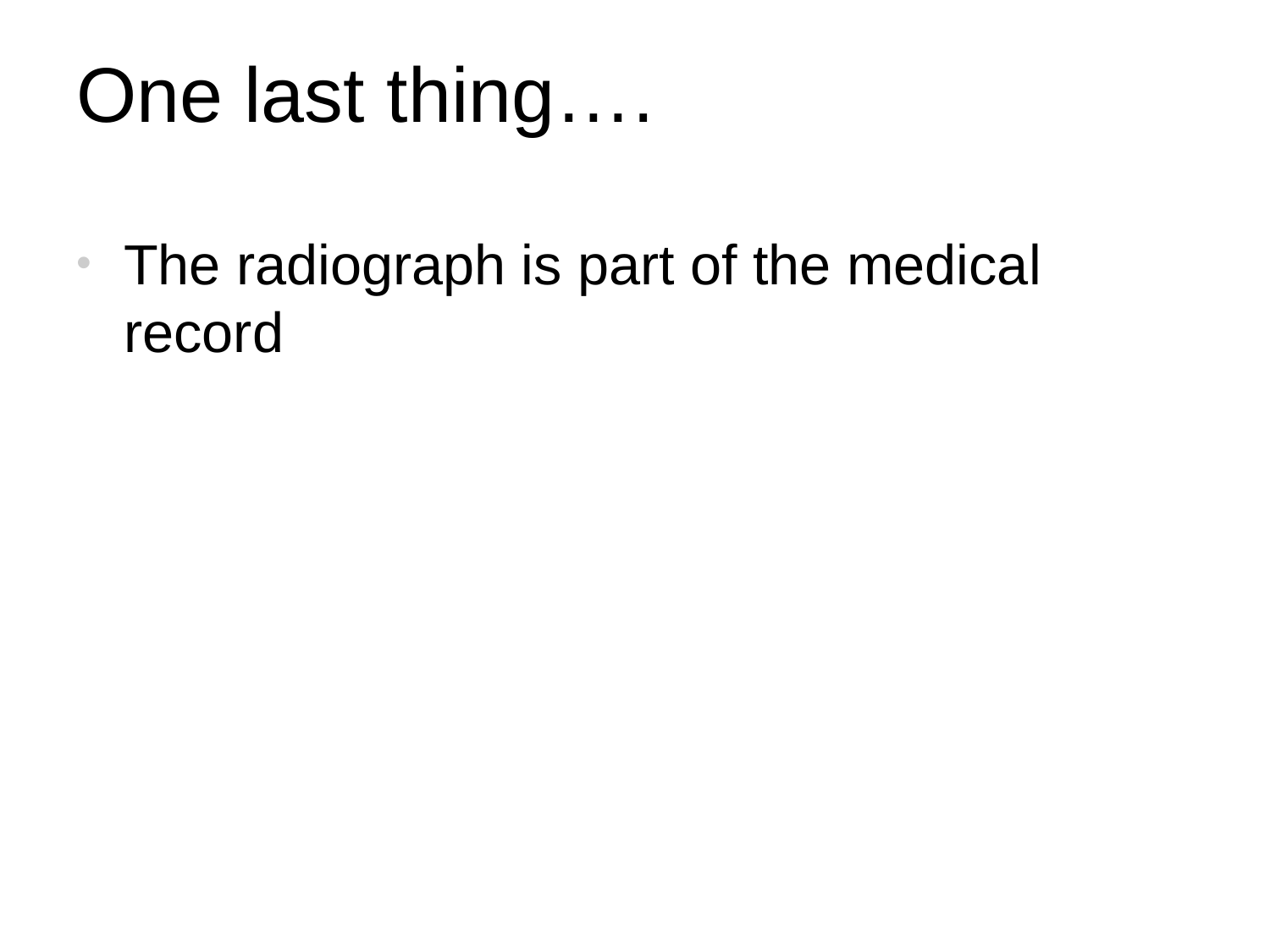

# One last thing….
The radiograph is part of the medical record